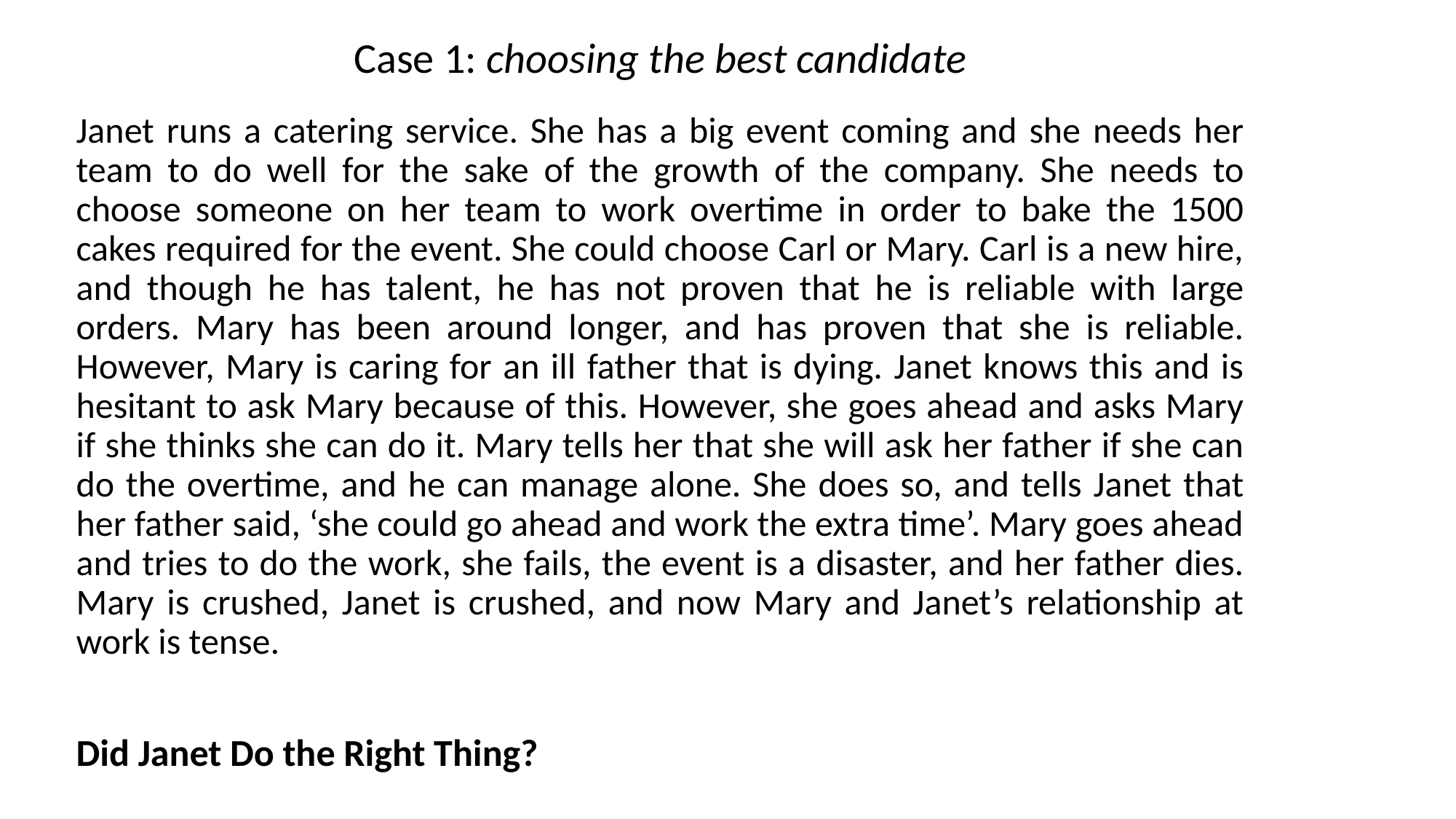

# Case 1: choosing the best candidate
Janet runs a catering service. She has a big event coming and she needs her team to do well for the sake of the growth of the company. She needs to choose someone on her team to work overtime in order to bake the 1500 cakes required for the event. She could choose Carl or Mary. Carl is a new hire, and though he has talent, he has not proven that he is reliable with large orders. Mary has been around longer, and has proven that she is reliable. However, Mary is caring for an ill father that is dying. Janet knows this and is hesitant to ask Mary because of this. However, she goes ahead and asks Mary if she thinks she can do it. Mary tells her that she will ask her father if she can do the overtime, and he can manage alone. She does so, and tells Janet that her father said, ‘she could go ahead and work the extra time’. Mary goes ahead and tries to do the work, she fails, the event is a disaster, and her father dies. Mary is crushed, Janet is crushed, and now Mary and Janet’s relationship at work is tense.

Did Janet Do the Right Thing?